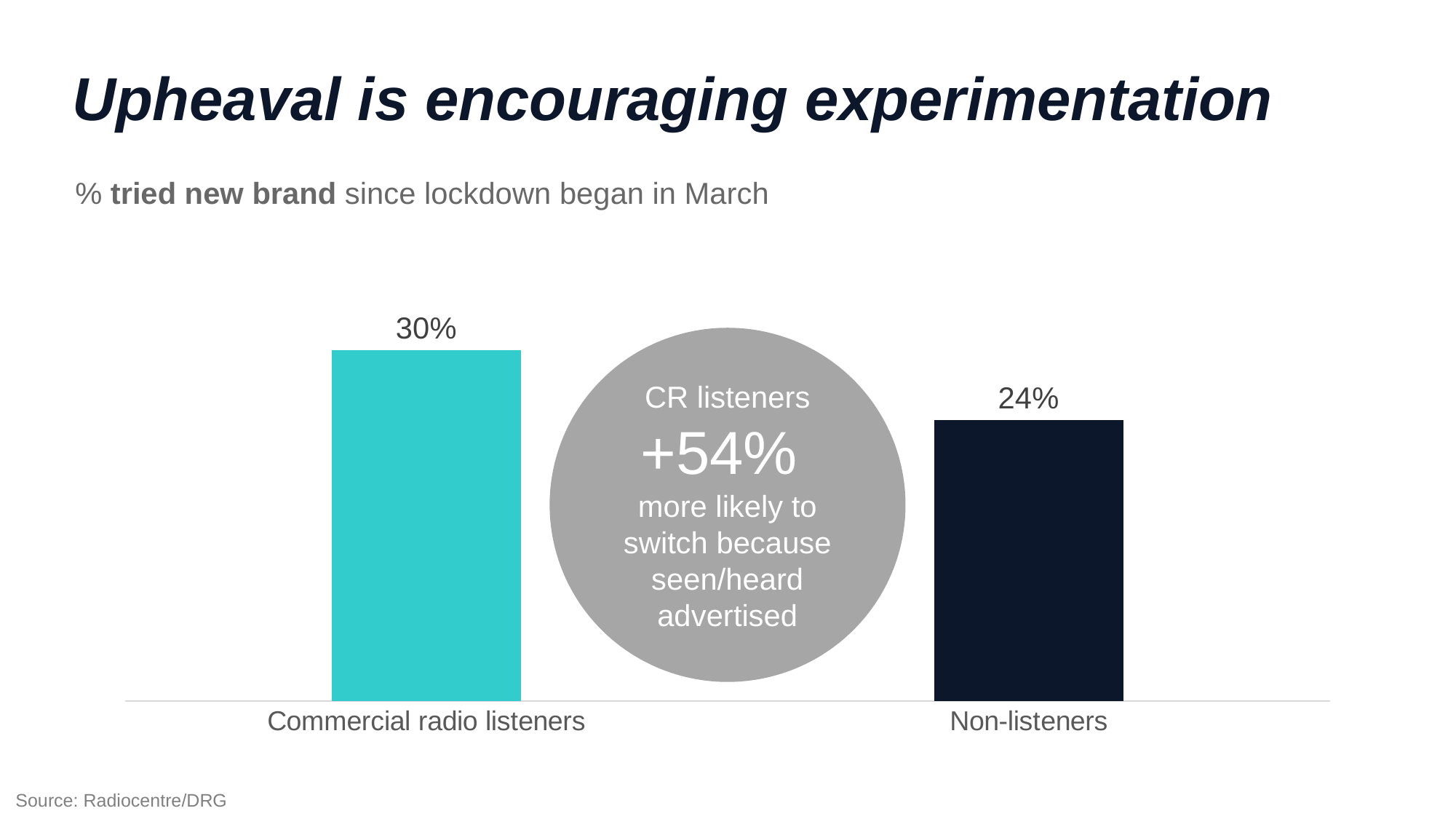

Upheaval is encouraging experimentation
% tried new brand since lockdown began in March

### Chart

| Category | Series 1 |
|---|---|
| Commercial radio listeners | 0.3 |
| Non-listeners | 0.24 |
CR listeners +54%
more likely to switch because seen/heard advertised
+25%
Source: Radiocentre/DRG